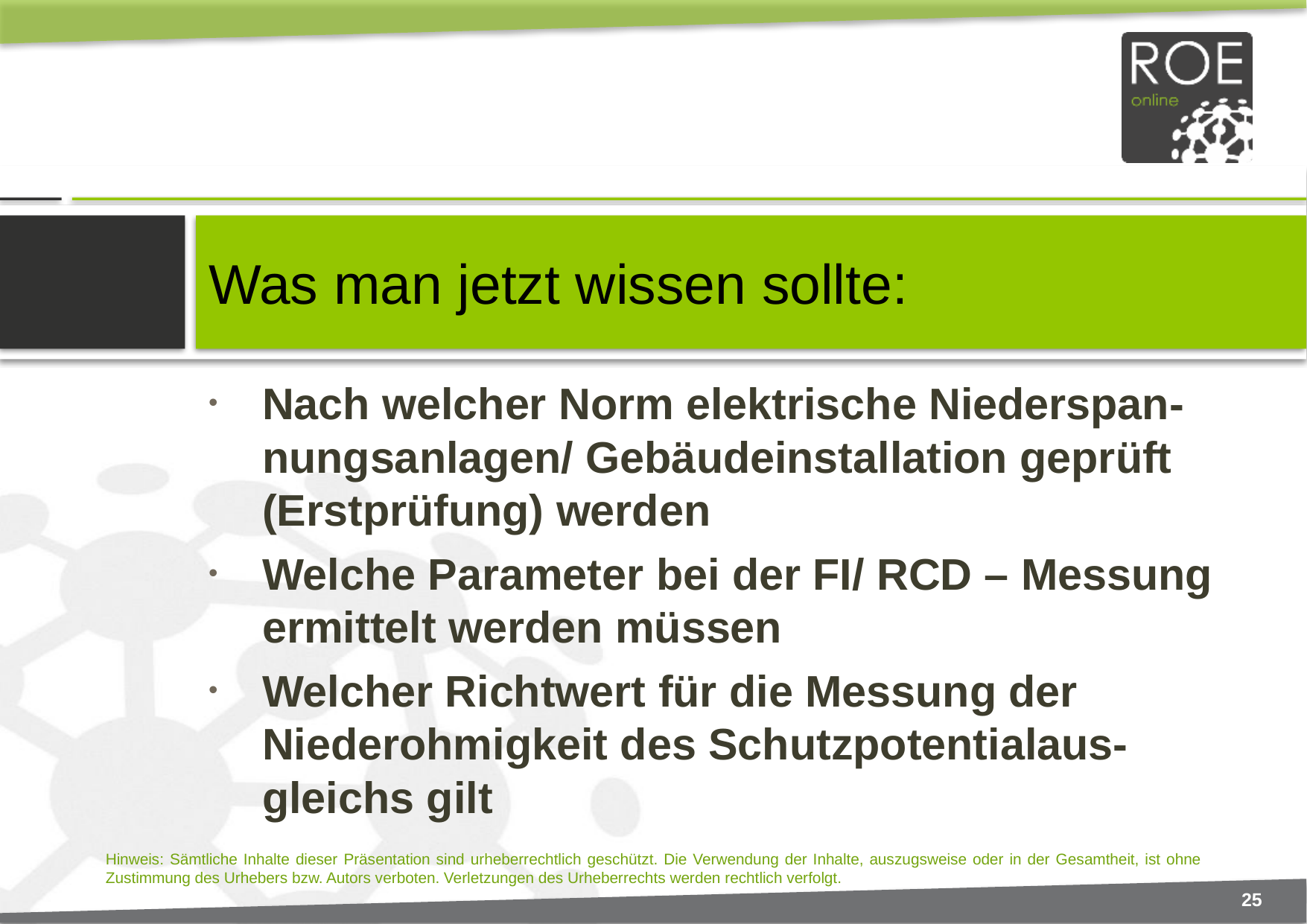

# Was man jetzt wissen sollte:
Nach welcher Norm elektrische Niederspan-nungsanlagen/ Gebäudeinstallation geprüft (Erstprüfung) werden
Welche Parameter bei der FI/ RCD – Messung ermittelt werden müssen
Welcher Richtwert für die Messung der Niederohmigkeit des Schutzpotentialaus-gleichs gilt

25
Hinweis: Sämtliche Inhalte dieser Präsentation sind urheberrechtlich geschützt. Die Verwendung der Inhalte, auszugsweise oder in der Gesamtheit, ist ohne Zustimmung des Urhebers bzw. Autors verboten. Verletzungen des Urheberrechts werden rechtlich verfolgt.